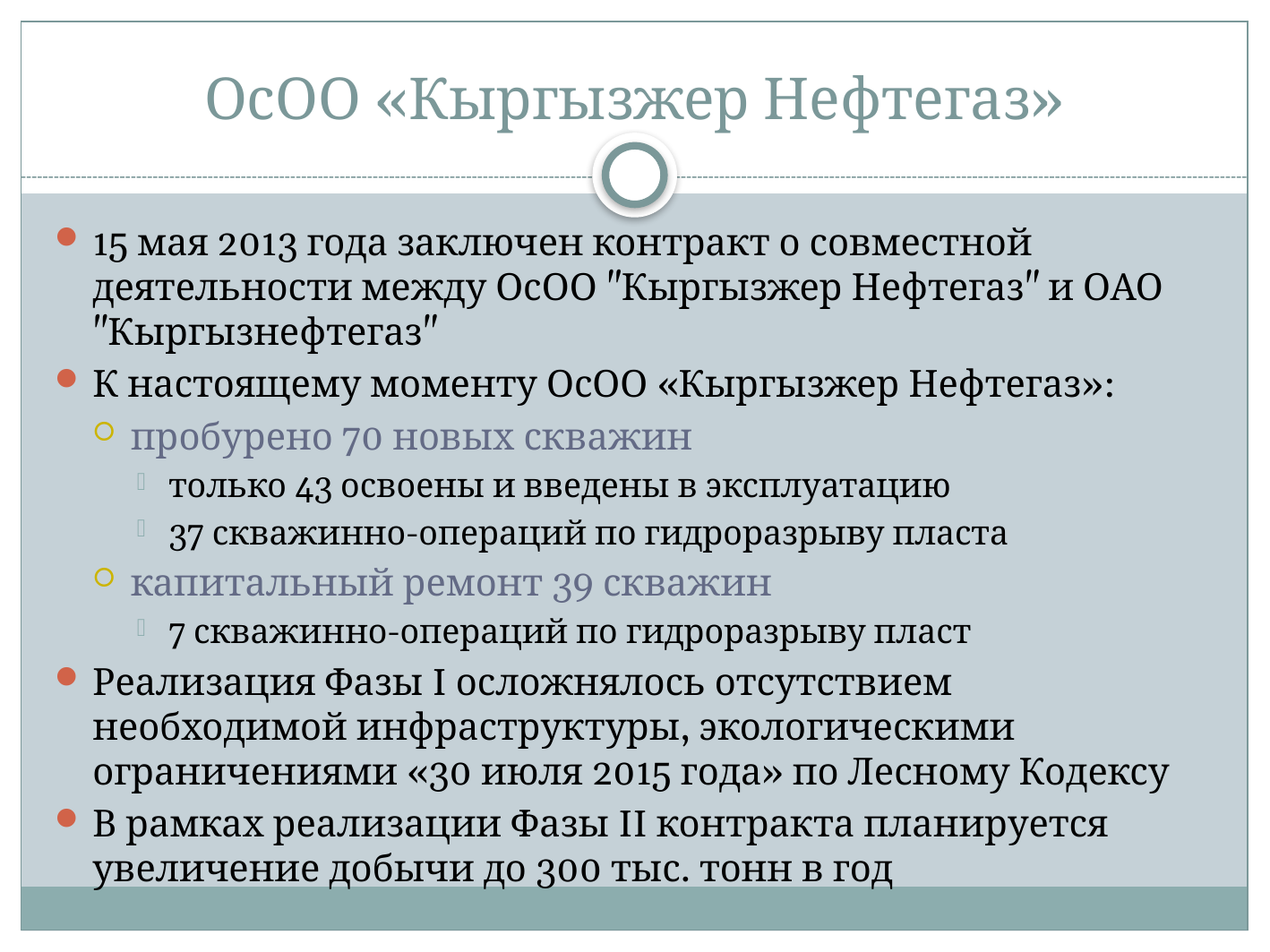

# ОсОО «Кыргызжер Нефтегаз»
15 мая 2013 года заключен контракт о совместной деятельности между ОсОО "Кыргызжер Нефтегаз" и ОАО "Кыргызнефтегаз"
К настоящему моменту ОсОО «Кыргызжер Нефтегаз»:
пробурено 70 новых скважин
только 43 освоены и введены в эксплуатацию
37 скважинно-операций по гидроразрыву пласта
капитальный ремонт 39 скважин
7 скважинно-операций по гидроразрыву пласт
Реализация Фазы I осложнялось отсутствием необходимой инфраструктуры, экологическими ограничениями «30 июля 2015 года» по Лесному Кодексу
В рамках реализации Фазы II контракта планируется увеличение добычи до 300 тыс. тонн в год